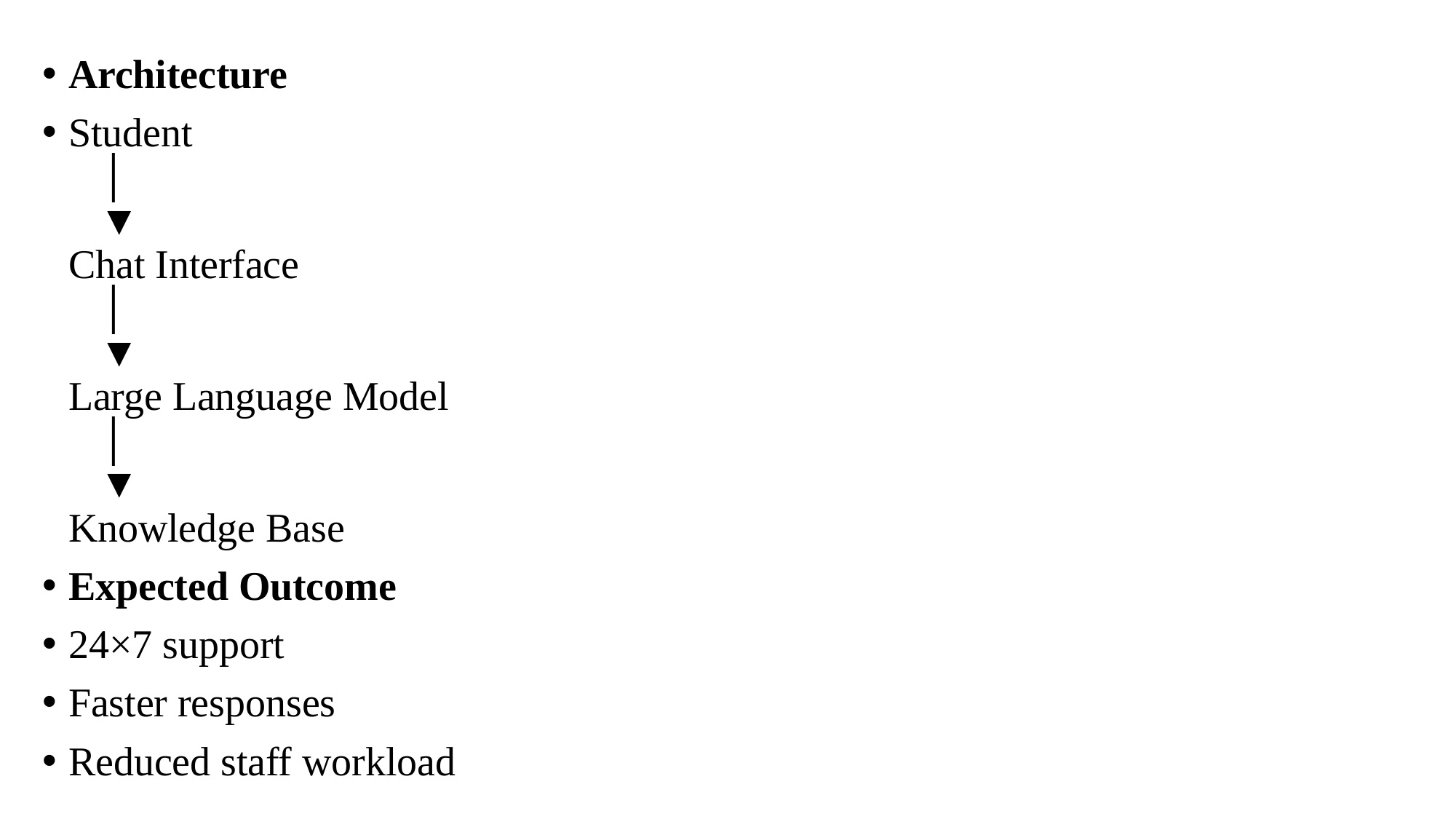

Architecture
Student
   │
   ▼
Chat Interface
   │
   ▼
Large Language Model
   │
   ▼
Knowledge Base
Expected Outcome
24×7 support
Faster responses
Reduced staff workload